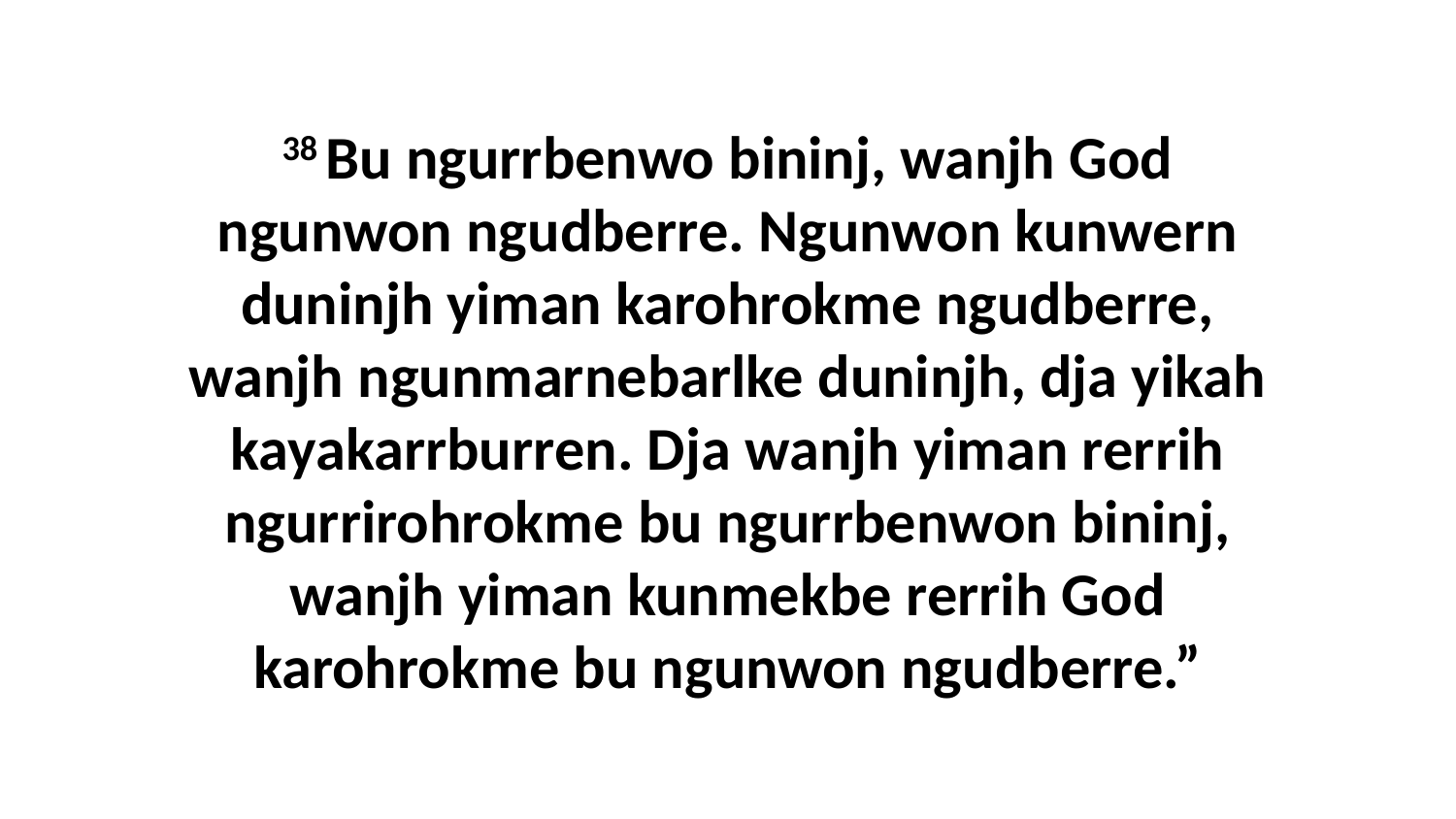

38 Bu ngurrbenwo bininj, wanjh God ngunwon ngudberre. Ngunwon kunwern duninjh yiman karohrokme ngudberre, wanjh ngunmarnebarlke duninjh, dja yikah kayakarrburren. Dja wanjh yiman rerrih ngurrirohrokme bu ngurrbenwon bininj, wanjh yiman kunmekbe rerrih God karohrokme bu ngunwon ngudberre.”